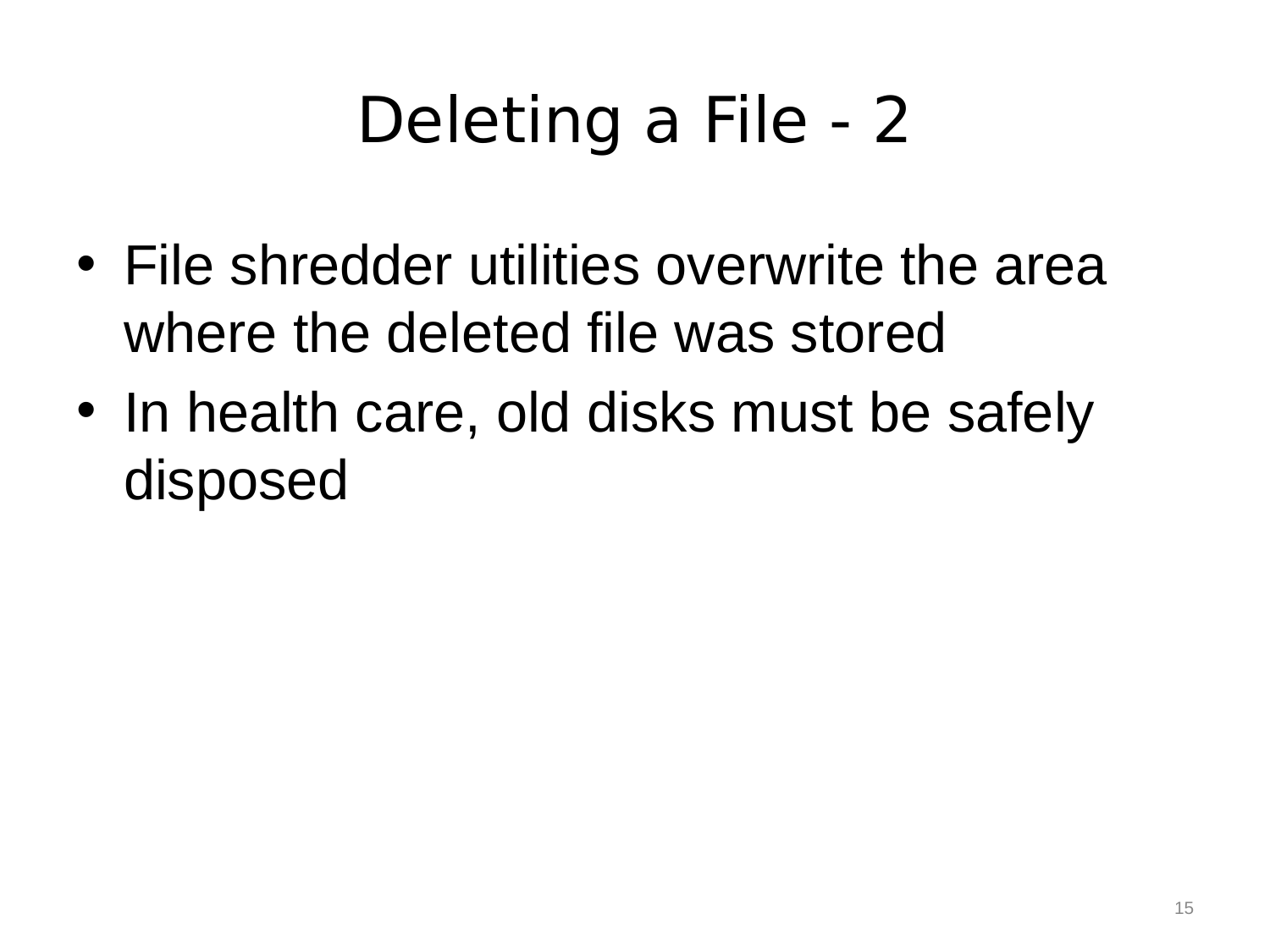

# Deleting a File - 2
File shredder utilities overwrite the area where the deleted file was stored
In health care, old disks must be safely disposed
15